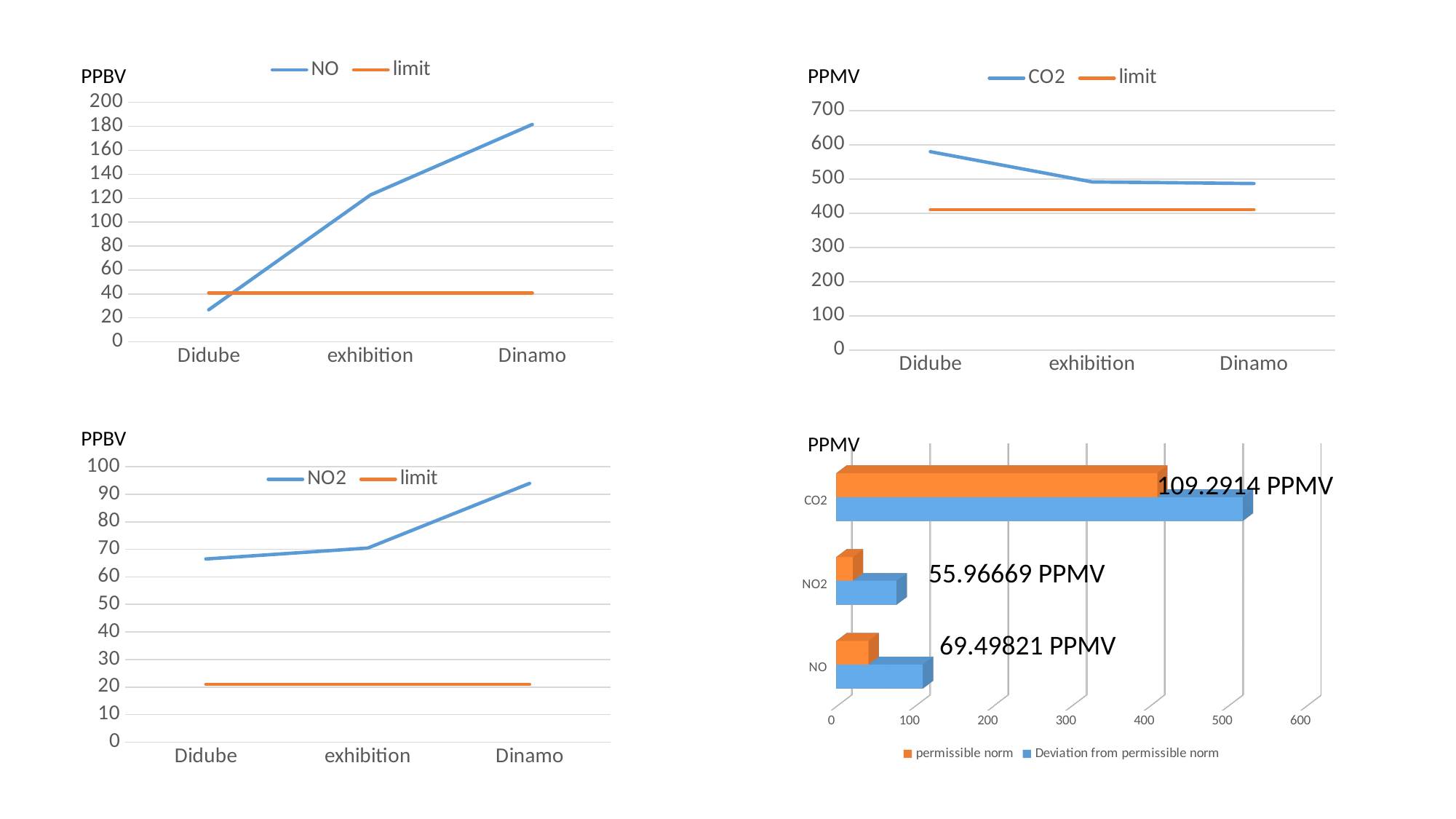

### Chart

| Category |  |  |
|---|---|---|
| Didube | 26.795494656689783 | 40.9 |
| exhibition | 122.7537118584699 | 40.9 |
| Dinamo | 181.64543027282892 | 40.9 |

### Chart

| Category |  |  |
|---|---|---|
| Didube | 579.8026325580702 | 410.0 |
| exhibition | 491.39005764552536 | 410.0 |
| Dinamo | 486.68147408785944 | 410.0 |
PPBV
PPMV
PPBV
PPMV

[unsupported chart]

### Chart

| Category |  |  |
|---|---|---|
| Didube | 66.4922612998612 | 21.0 |
| exhibition | 70.46355336373385 | 21.0 |
| Dinamo | 93.94424454457521 | 21.0 |
109.2914 PPMV
55.96669 PPMV
69.49821 PPMV